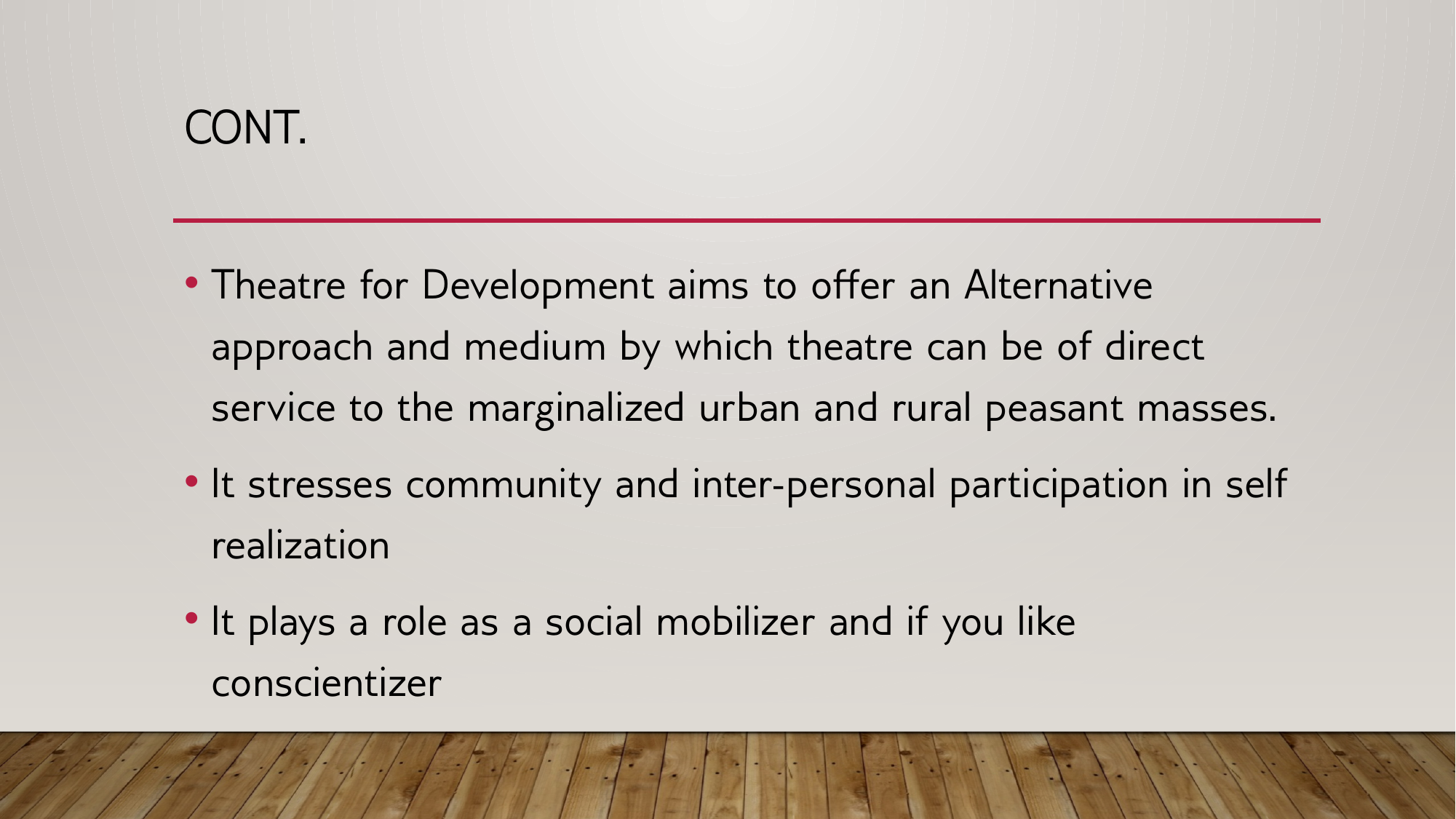

# Cont.
Theatre for Development aims to offer an Alternative approach and medium by which theatre can be of direct service to the marginalized urban and rural peasant masses.
It stresses community and inter-personal participation in self realization
It plays a role as a social mobilizer and if you like conscientizer